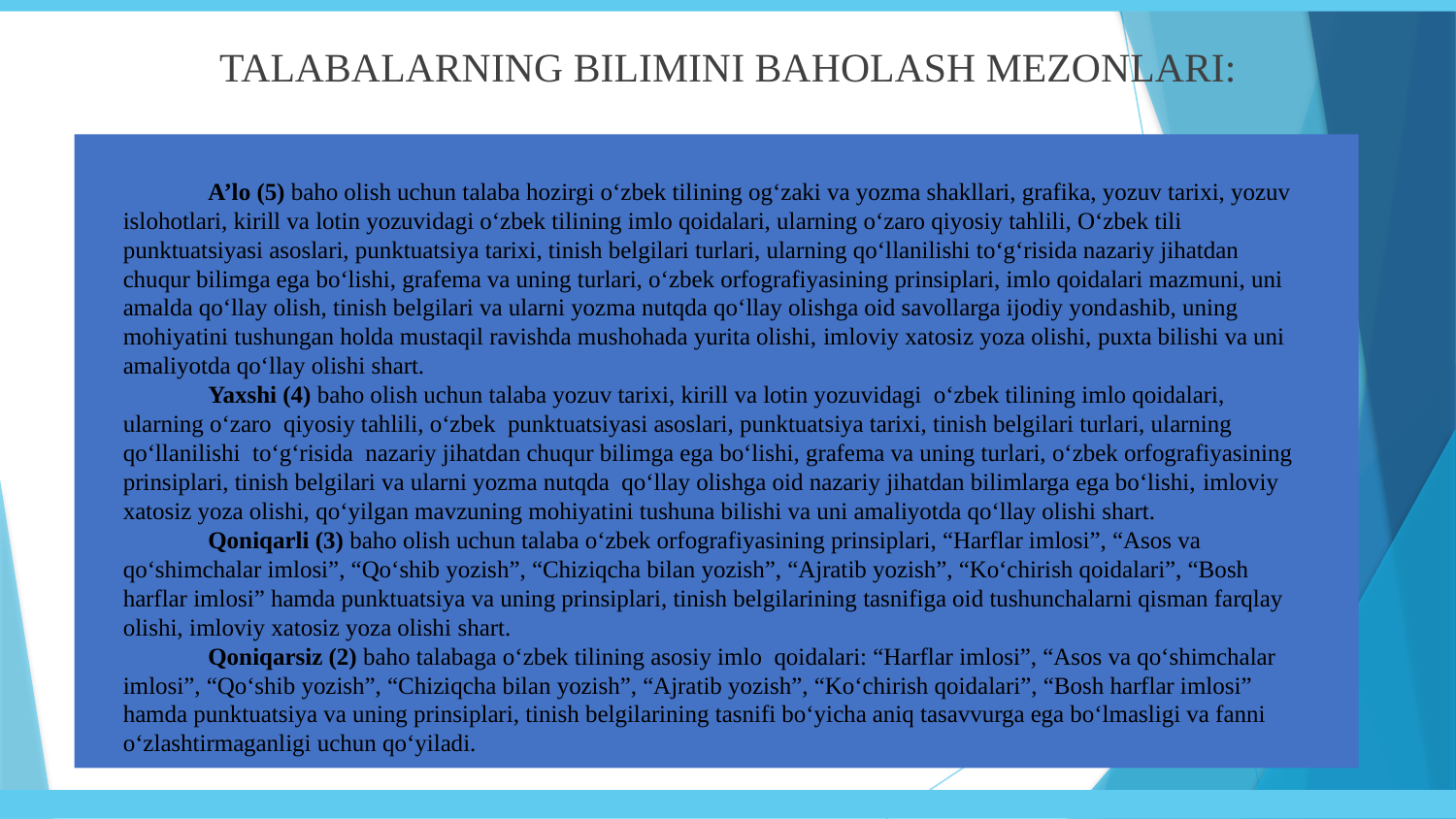

TALABALARNING BILIMINI BAHOLASH MEZONLARI:

A’lo (5) baho olish uchun talaba hozirgi o‘zbek tilining og‘zaki va yozma shakllari, grafika, yozuv tarixi, yozuv  islohotlari, kirill va lotin yozuvidagi o‘zbek tilining imlo qoidalari, ularning o‘zaro qiyosiy tahlili, O‘zbek tili punktuatsiyasi asoslari, punktuatsiya tarixi, tinish belgilari turlari, ularning qo‘llanilishi to‘g‘risida nazariy jihatdan chuqur bilimga ega bo‘lishi, grafema va uning turlari, o‘zbek orfografiyasining prinsiplari, imlo qoidalari mazmuni, uni amalda qo‘llay olish, tinish belgilari va ularni yozma nutqda qo‘llay olishga oid savollarga ijodiy yondashib, uning mohiyatini tushungan holda mustaqil ravishda mushohada yurita olishi, imloviy xatosiz yoza olishi, puxta bilishi va uni amaliyotda qo‘llay olishi shart.
Yaxshi (4) baho olish uchun talaba yozuv tarixi, kirill va lotin yozuvidagi  o‘zbek tilining imlo qoidalari, ularning o‘zaro  qiyosiy tahlili, o‘zbek  punktuatsiyasi asoslari, punktuatsiya tarixi, tinish belgilari turlari, ularning qo‘llanilishi  to‘g‘risida  nazariy jihatdan chuqur bilimga ega bo‘lishi, grafema va uning turlari, o‘zbek orfografiyasining prinsiplari, tinish belgilari va ularni yozma nutqda  qo‘llay olishga oid nazariy jihatdan bilimlarga ega bo‘lishi, imloviy xatosiz yoza olishi, qo‘yilgan mavzuning mohiyatini tushuna bilishi va uni amaliyotda qo‘llay olishi shart.
Qoniqarli (3) baho olish uchun talaba o‘zbek orfografiyasining prinsiplari, “Harflar imlosi”, “Asos va qo‘shimchalar imlosi”, “Qo‘shib yozish”, “Chiziqcha bilan yozish”, “Ajratib yozish”, “Ko‘chirish qoidalari”, “Bosh harflar imlosi” hamda punktuatsiya va uning prinsiplari, tinish belgilarining tasnifiga oid tushunchalarni qisman farqlay olishi, imloviy xatosiz yoza olishi shart.
Qoniqarsiz (2) baho talabaga o‘zbek tilining asosiy imlo  qoidalari: “Harflar imlosi”, “Asos va qo‘shimchalar imlosi”, “Qo‘shib yozish”, “Chiziqcha bilan yozish”, “Ajratib yozish”, “Ko‘chirish qoidalari”, “Bosh harflar imlosi” hamda punktuatsiya va uning prinsiplari, tinish belgilarining tasnifi bo‘yicha aniq tasavvurga ega bo‘lmasligi va fanni o‘zlashtirmaganligi uchun qo‘yiladi.